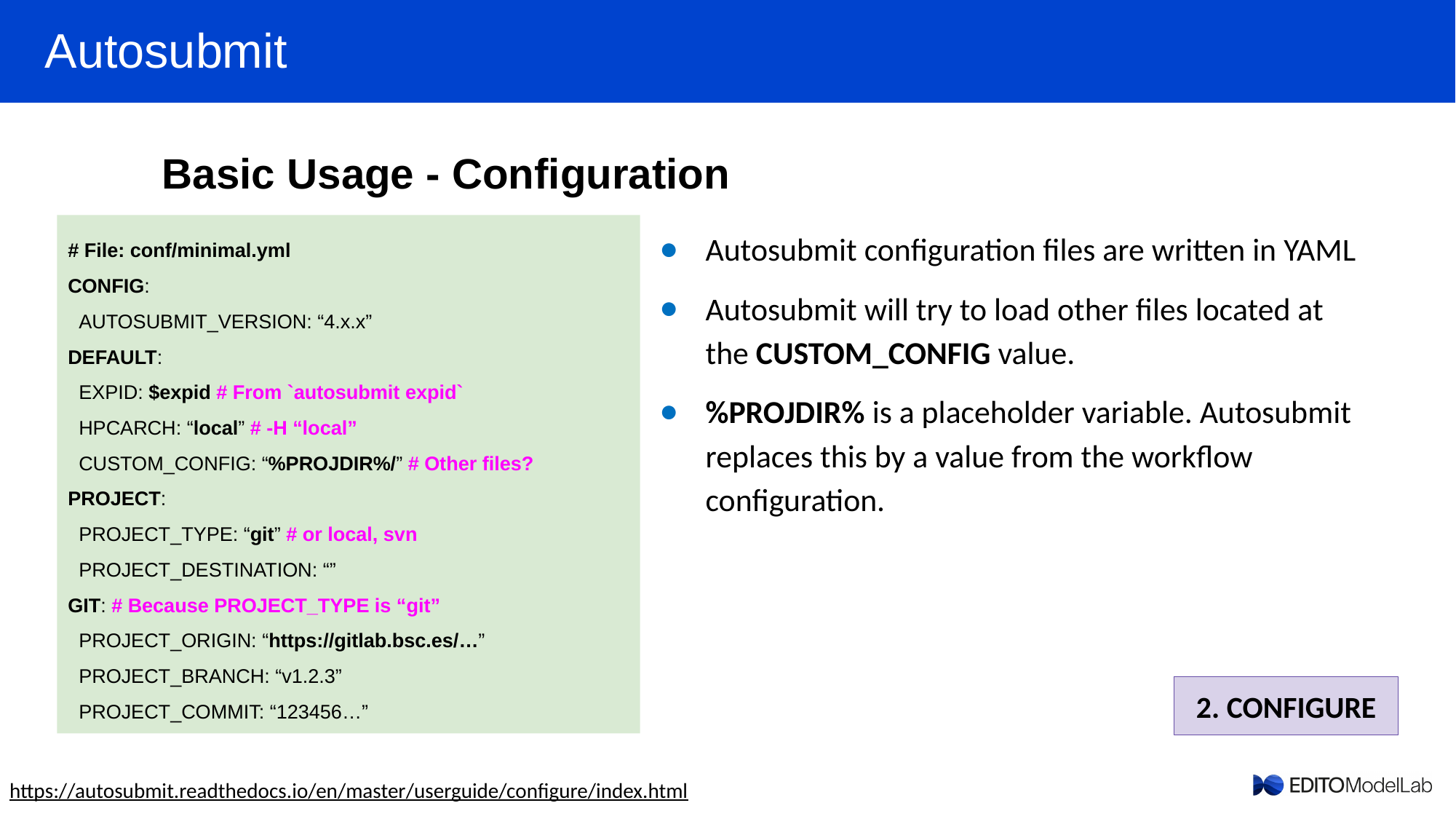

Autosubmit
Basic Usage - Configuration
Autosubmit configuration files are written in YAML
Autosubmit will try to load other files located at
the CUSTOM_CONFIG value.
%PROJDIR% is a placeholder variable. Autosubmit
replaces this by a value from the workflow
configuration.

# File: conf/minimal.yml
CONFIG:
  AUTOSUBMIT_VERSION: “4.x.x”
DEFAULT:
  EXPID: $expid # From `autosubmit expid`
  HPCARCH: “local” # -H “local”
  CUSTOM_CONFIG: “%PROJDIR%/” # Other files?
PROJECT:
  PROJECT_TYPE: “git” # or local, svn
  PROJECT_DESTINATION: “”
GIT: # Because PROJECT_TYPE is “git”
  PROJECT_ORIGIN: “https://gitlab.bsc.es/…”
  PROJECT_BRANCH: “v1.2.3”
  PROJECT_COMMIT: “123456…”
2. CONFIGURE
https://autosubmit.readthedocs.io/en/master/userguide/configure/index.html